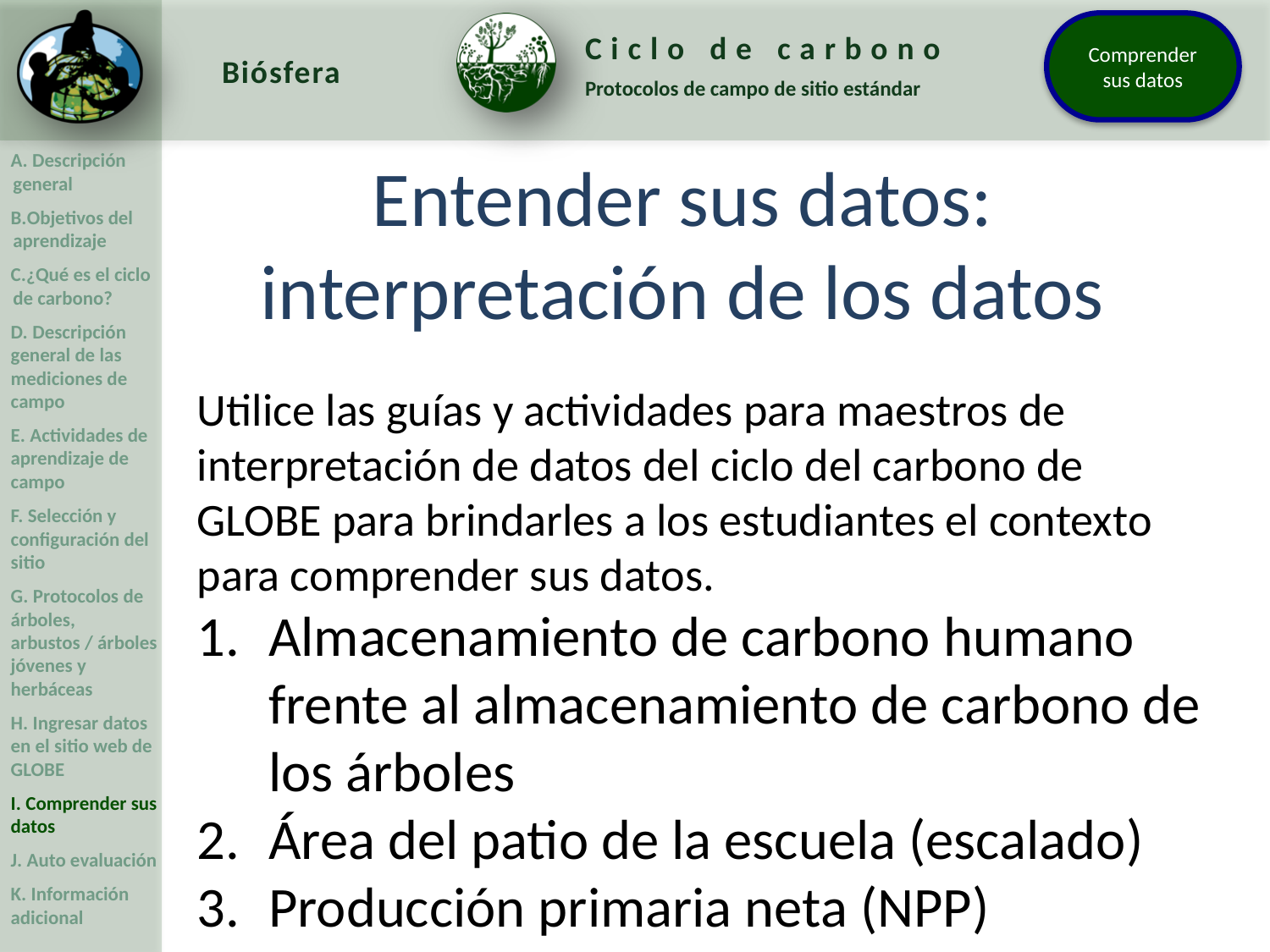

Entender sus datos: interpretación de los datos
Utilice las guías y actividades para maestros de interpretación de datos del ciclo del carbono de GLOBE para brindarles a los estudiantes el contexto para comprender sus datos.
Almacenamiento de carbono humano frente al almacenamiento de carbono de los árboles
Área del patio de la escuela (escalado)
Producción primaria neta (NPP)